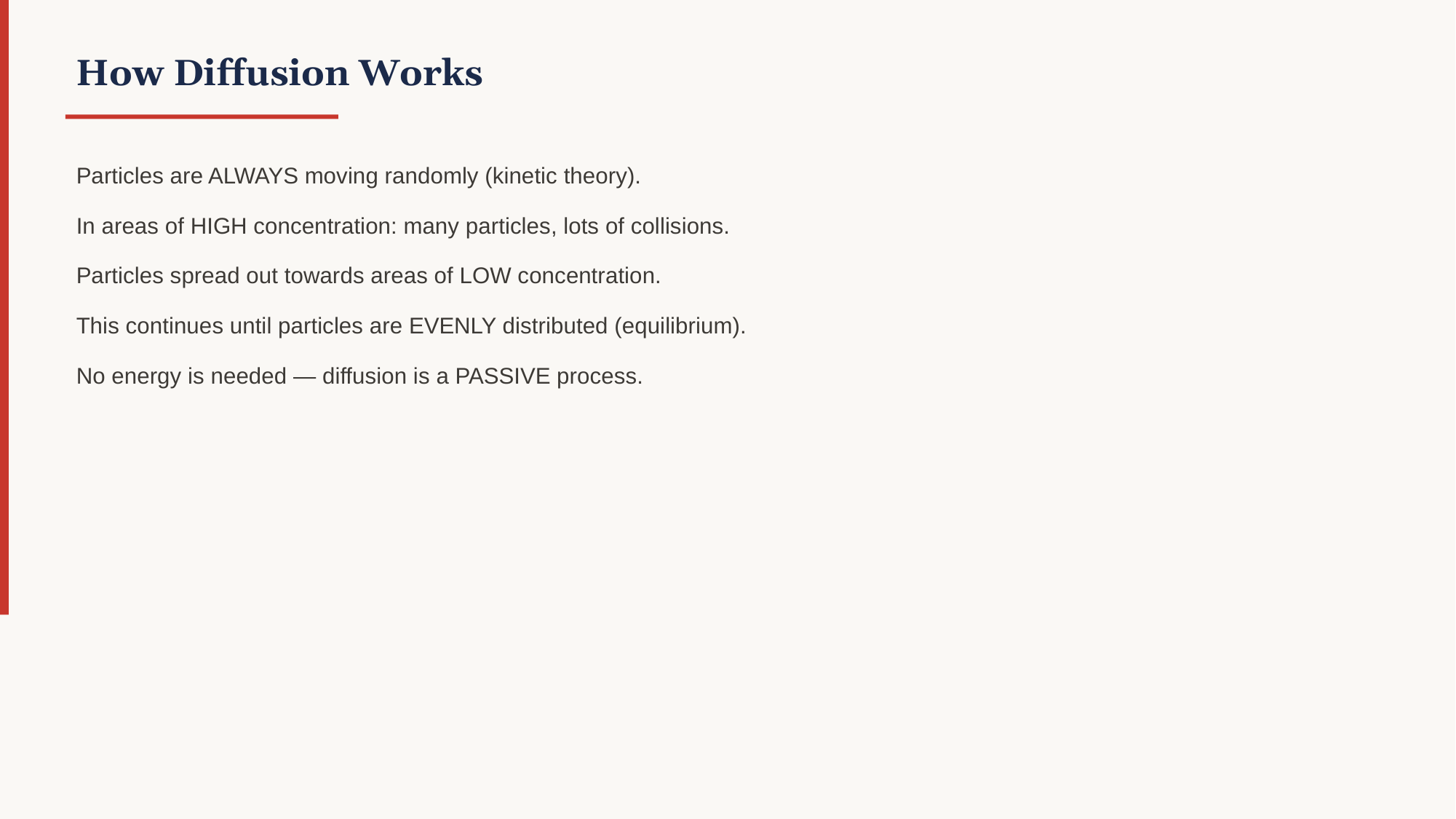

How Diffusion Works

Particles are ALWAYS moving randomly (kinetic theory).
In areas of HIGH concentration: many particles, lots of collisions.
Particles spread out towards areas of LOW concentration.
This continues until particles are EVENLY distributed (equilibrium).
No energy is needed — diffusion is a PASSIVE process.